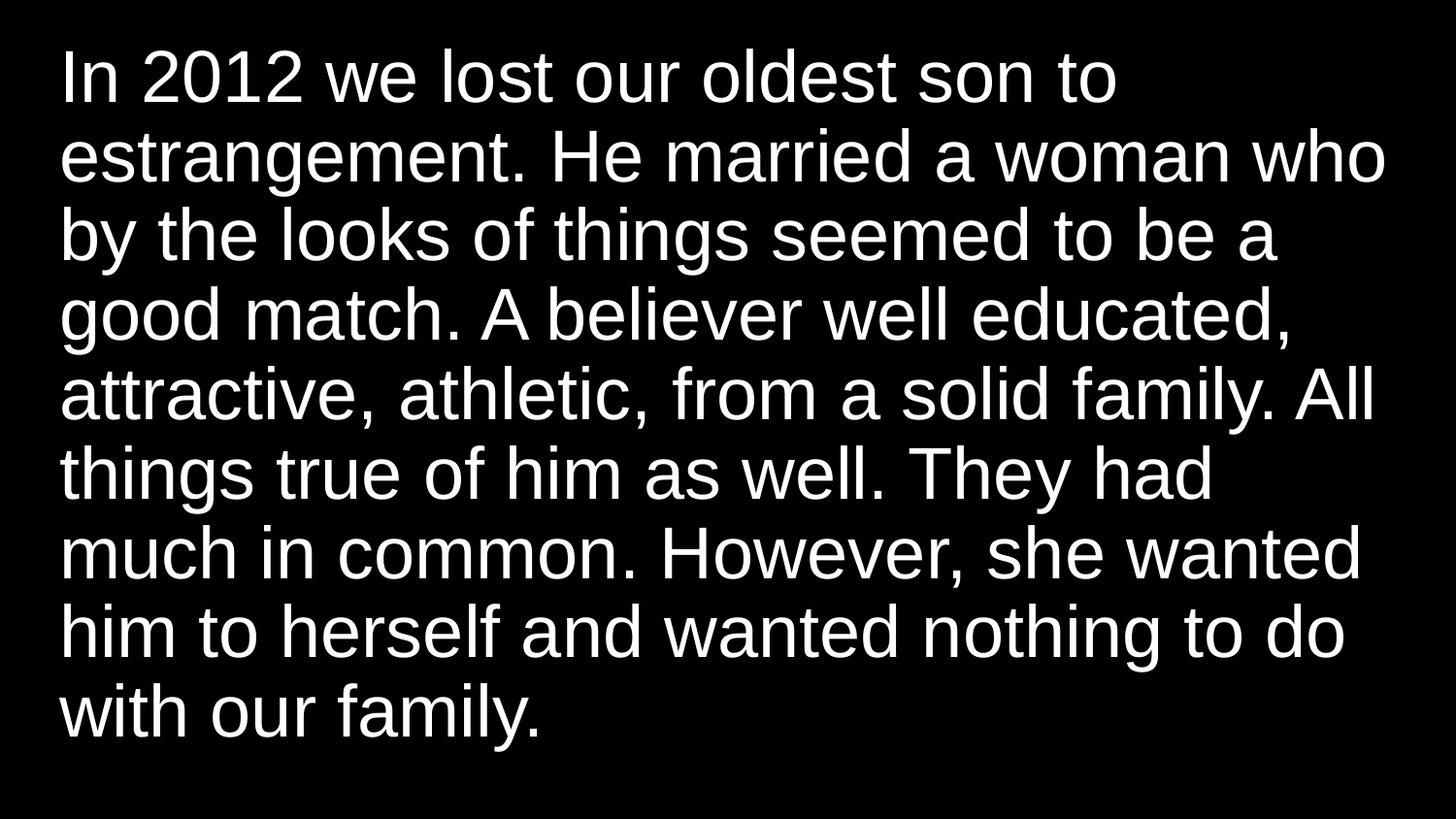

In 2012 we lost our oldest son to estrangement. He married a woman who by the looks of things seemed to be a good match. A believer well educated, attractive, athletic, from a solid family. All things true of him as well. They had much in common. However, she wanted him to herself and wanted nothing to do with our family.